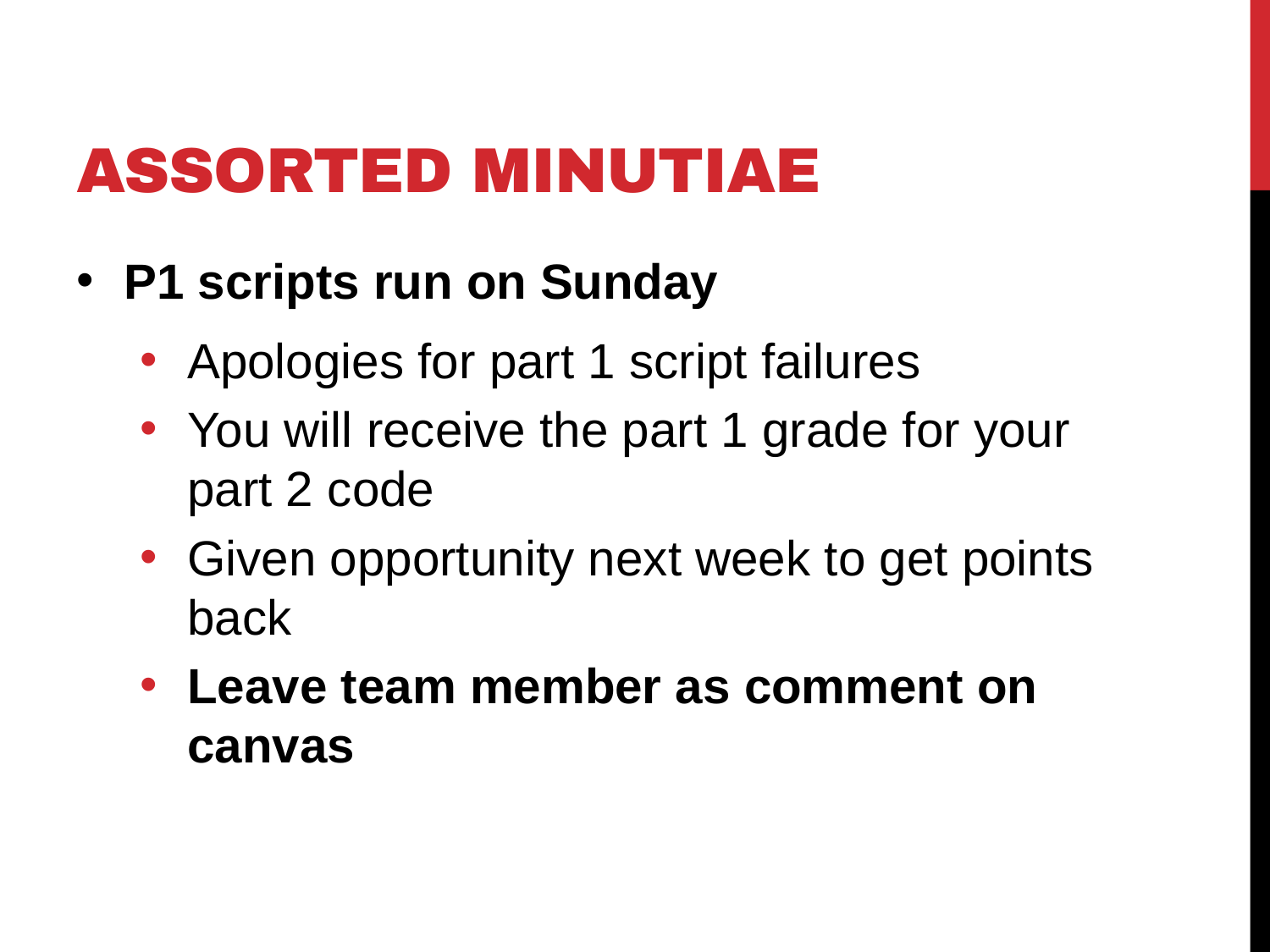

# Assorted minutiae
P1 scripts run on Sunday
Apologies for part 1 script failures
You will receive the part 1 grade for your part 2 code
Given opportunity next week to get points back
Leave team member as comment on canvas